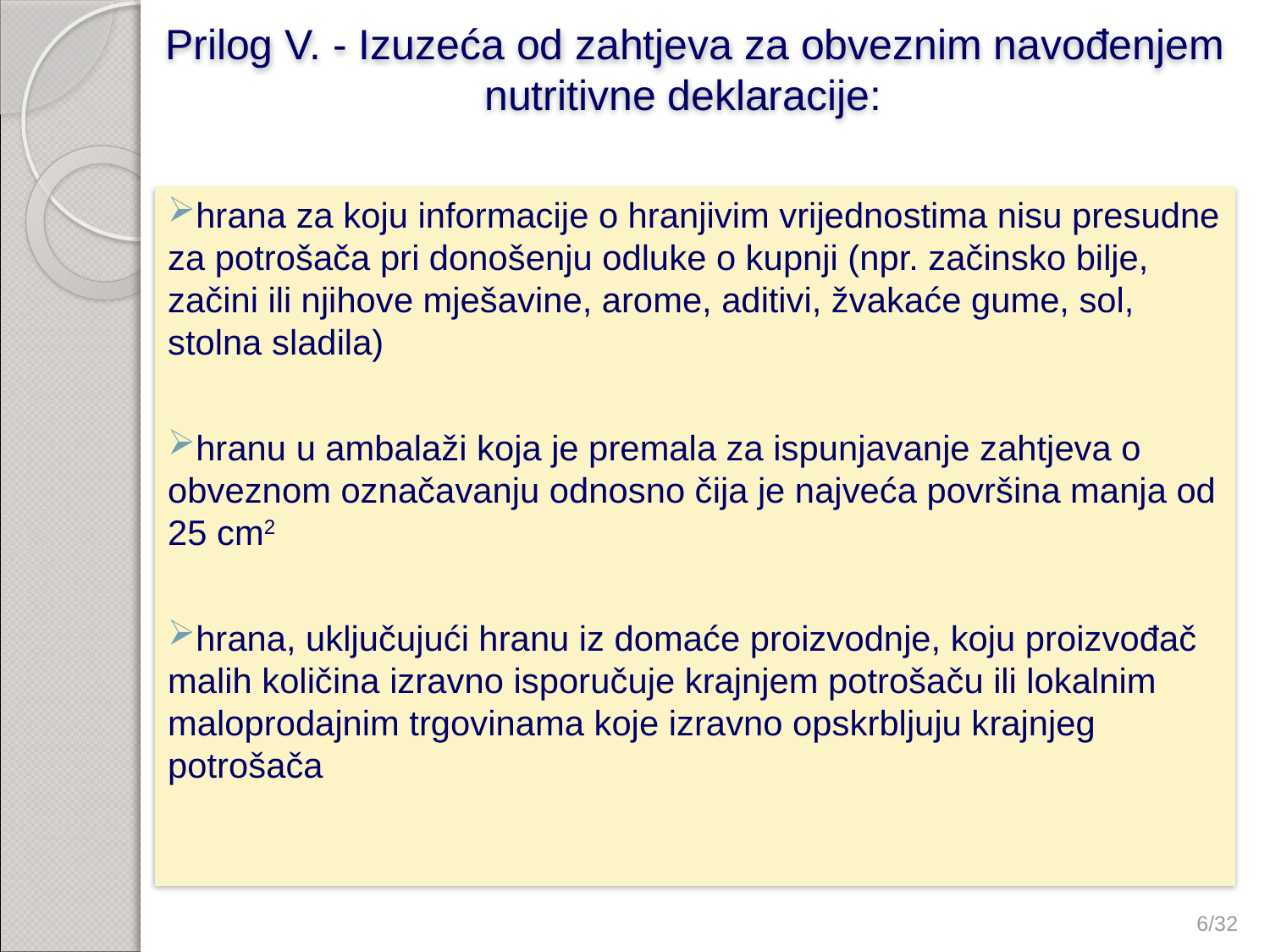

# Prilog V. - Izuzeća od zahtjeva za obveznim navođenjem nutritivne deklaracije:
hrana za koju informacije o hranjivim vrijednostima nisu presudne za potrošača pri donošenju odluke o kupnji (npr. začinsko bilje, začini ili njihove mješavine, arome, aditivi, žvakaće gume, sol, stolna sladila)

hranu u ambalaži koja je premala za ispunjavanje zahtjeva o obveznom označavanju odnosno čija je najveća površina manja od 25 cm2

hrana, uključujući hranu iz domaće proizvodnje, koju proizvođač malih količina izravno isporučuje krajnjem potrošaču ili lokalnim maloprodajnim trgovinama koje izravno opskrbljuju krajnjeg potrošača

6/32